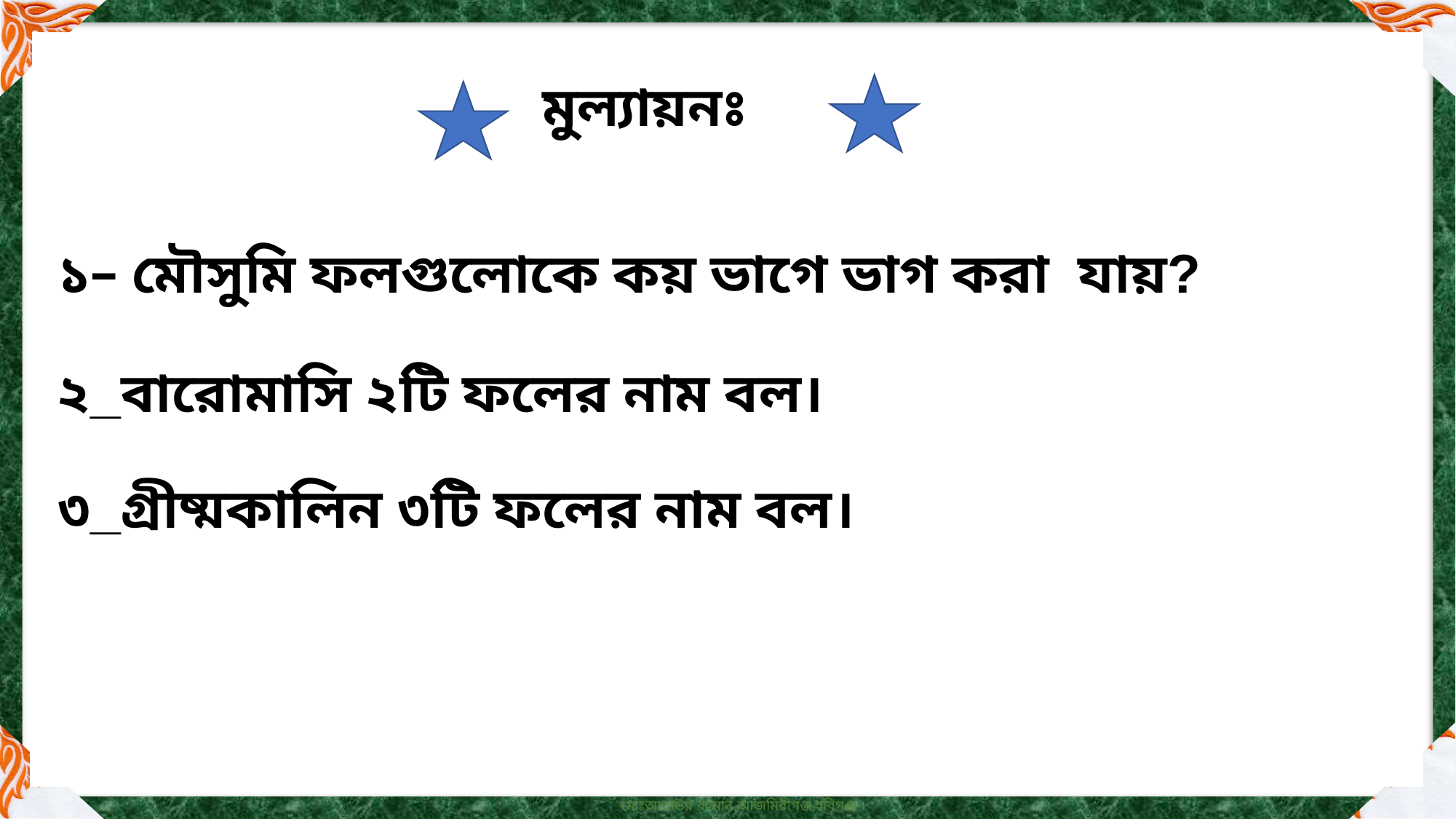

মুল্যায়নঃ

১– মৌসুমি ফলগুলোকে কয় ভাগে ভাগ করা  যায়?
২_বারোমাসি ২টি ফলের নাম বল।
৩_গ্রীষ্মকালিন ৩টি ফলের নাম বল।